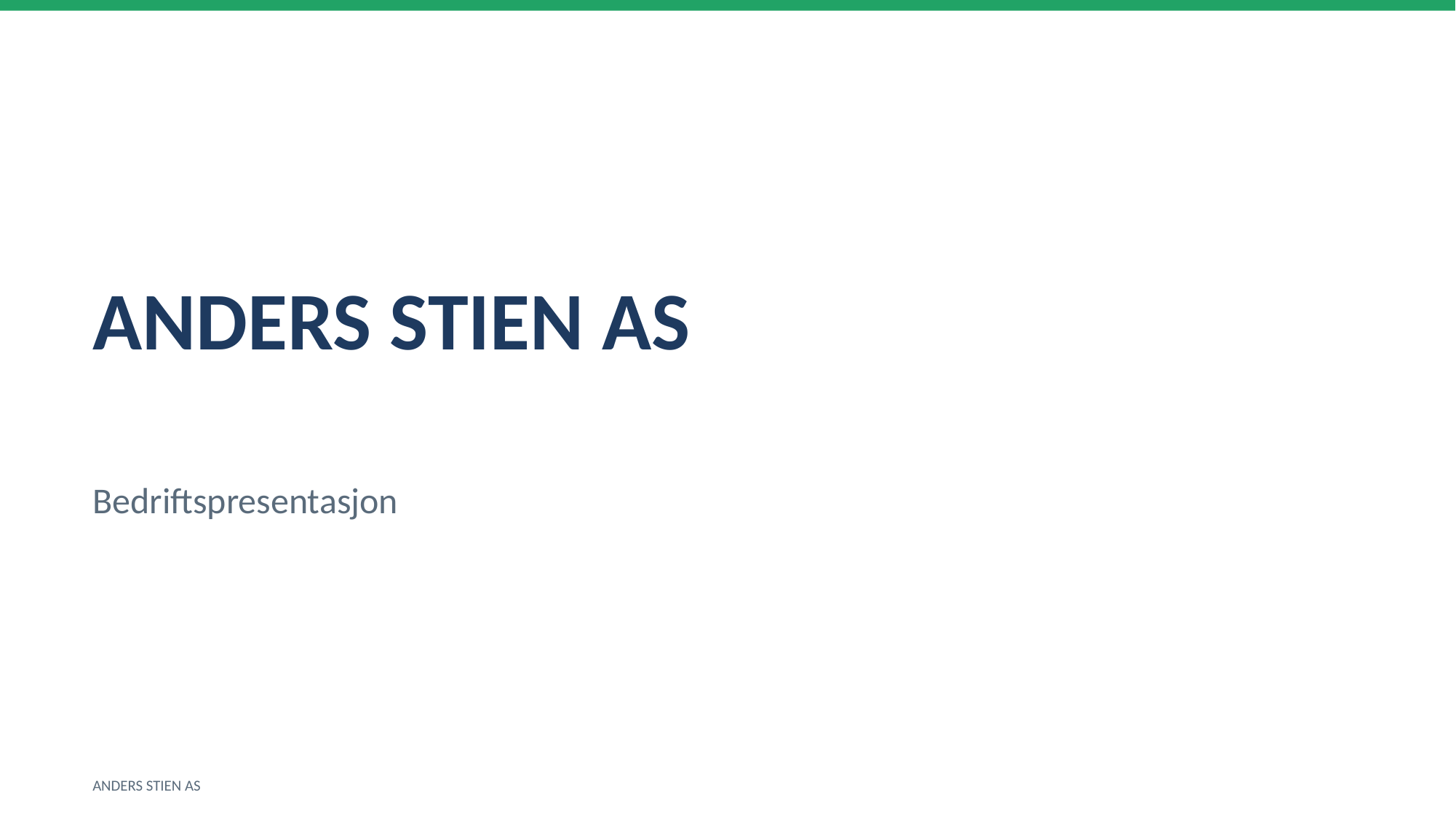

ANDERS STIEN AS
Bedriftspresentasjon
ANDERS STIEN AS